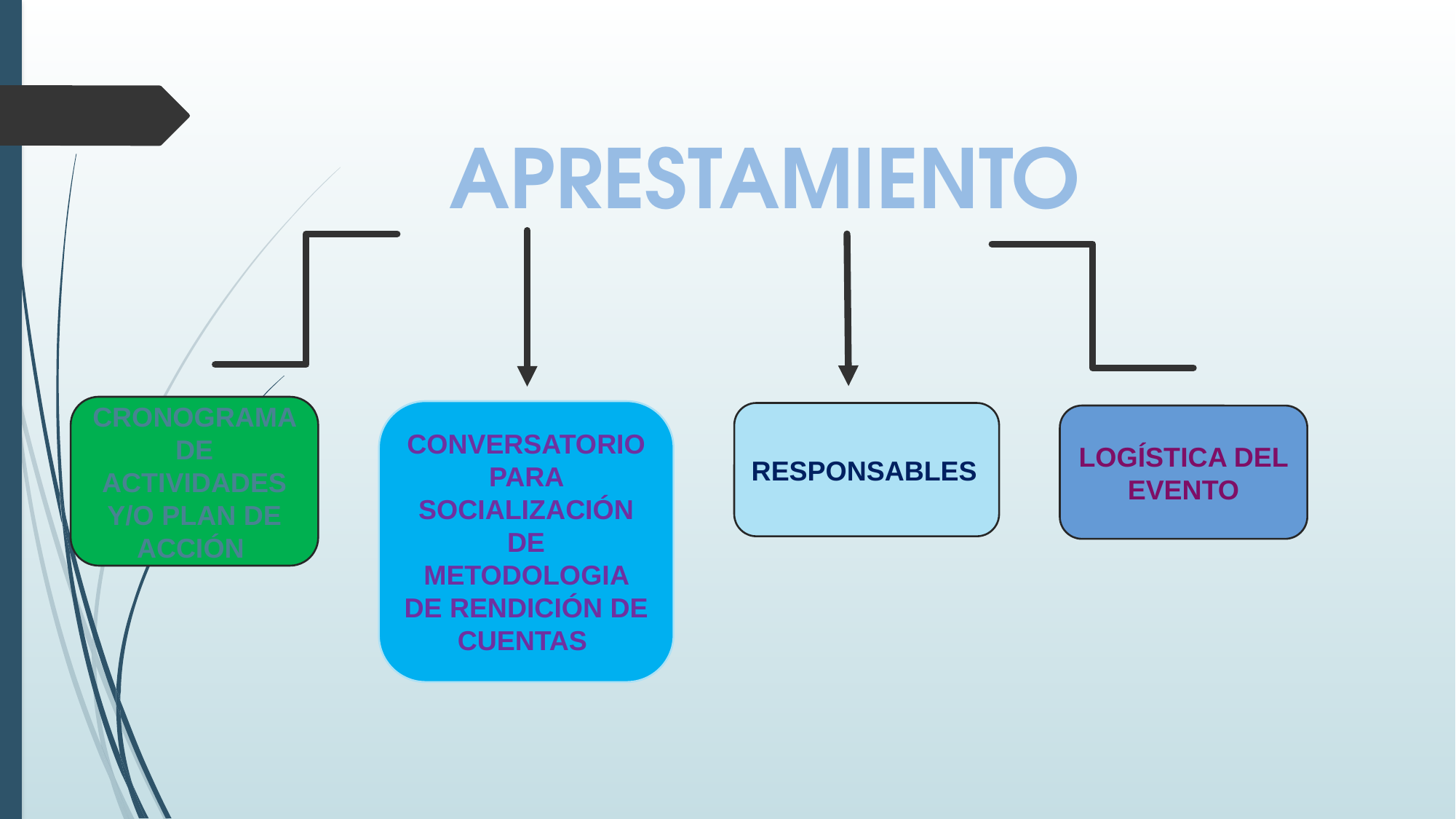

APRESTAMIENTO
#
CRONOGRAMA DE ACTIVIDADES Y/O PLAN DE ACCIÓN
CONVERSATORIO PARA SOCIALIZACIÓN DE METODOLOGIA DE RENDICIÓN DE CUENTAS
RESPONSABLES
LOGÍSTICA DEL EVENTO